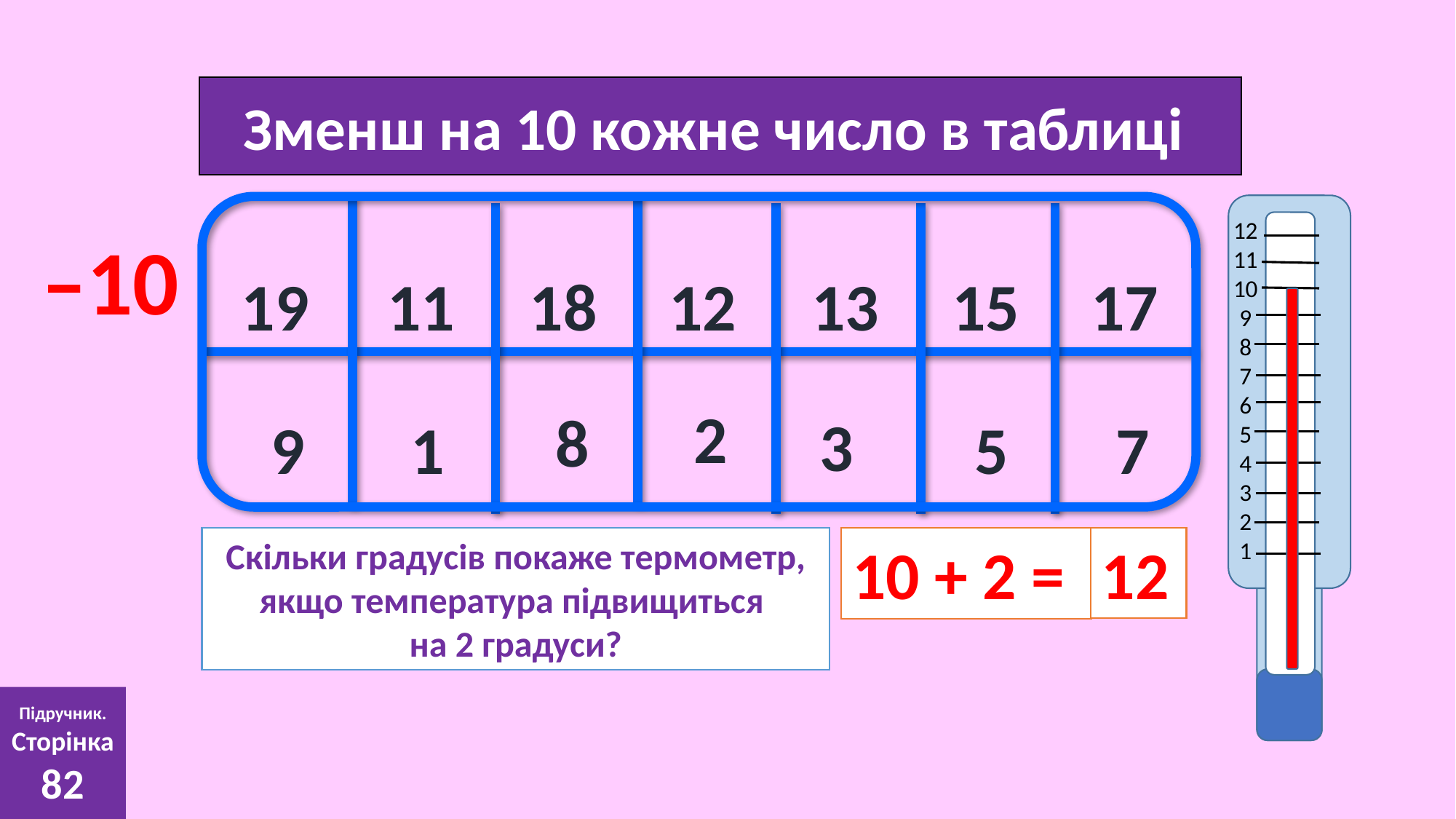

Зменш на 10 кожне число в таблиці

12
11
10
9
8
7
6
5
4
3
2
1

–10
19
11
18
12
13
15
17

2
8
3
9
1
5
7
12
Скільки градусів покаже термометр, якщо температура підвищиться
на 2 градуси?
10 + 2 =

Підручник.
Сторінка
82